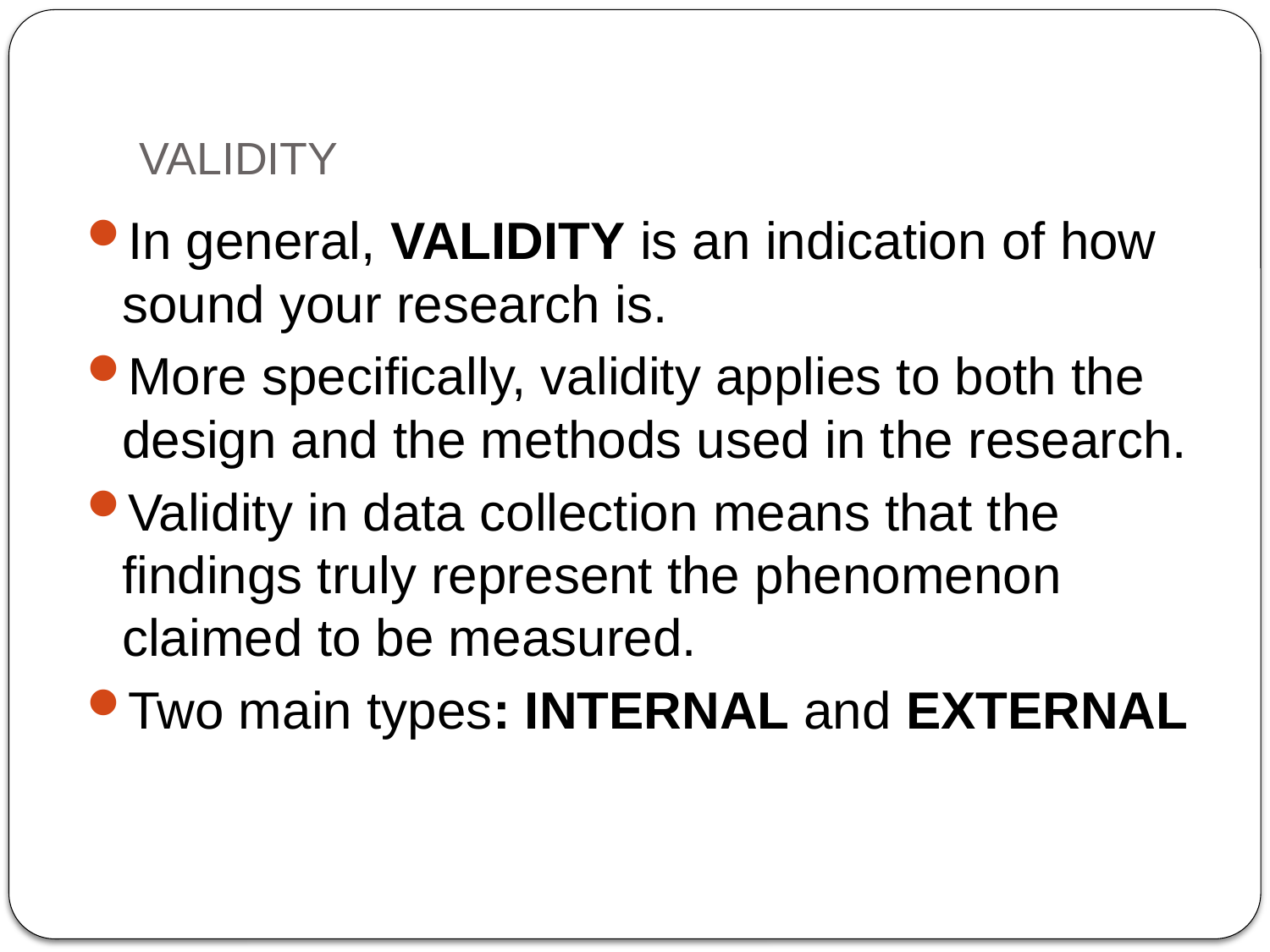

# VALIDITY
In general, VALIDITY is an indication of how sound your research is.
More specifically, validity applies to both the design and the methods used in the research.
Validity in data collection means that the findings truly represent the phenomenon  claimed to be measured.
Two main types: INTERNAL and EXTERNAL